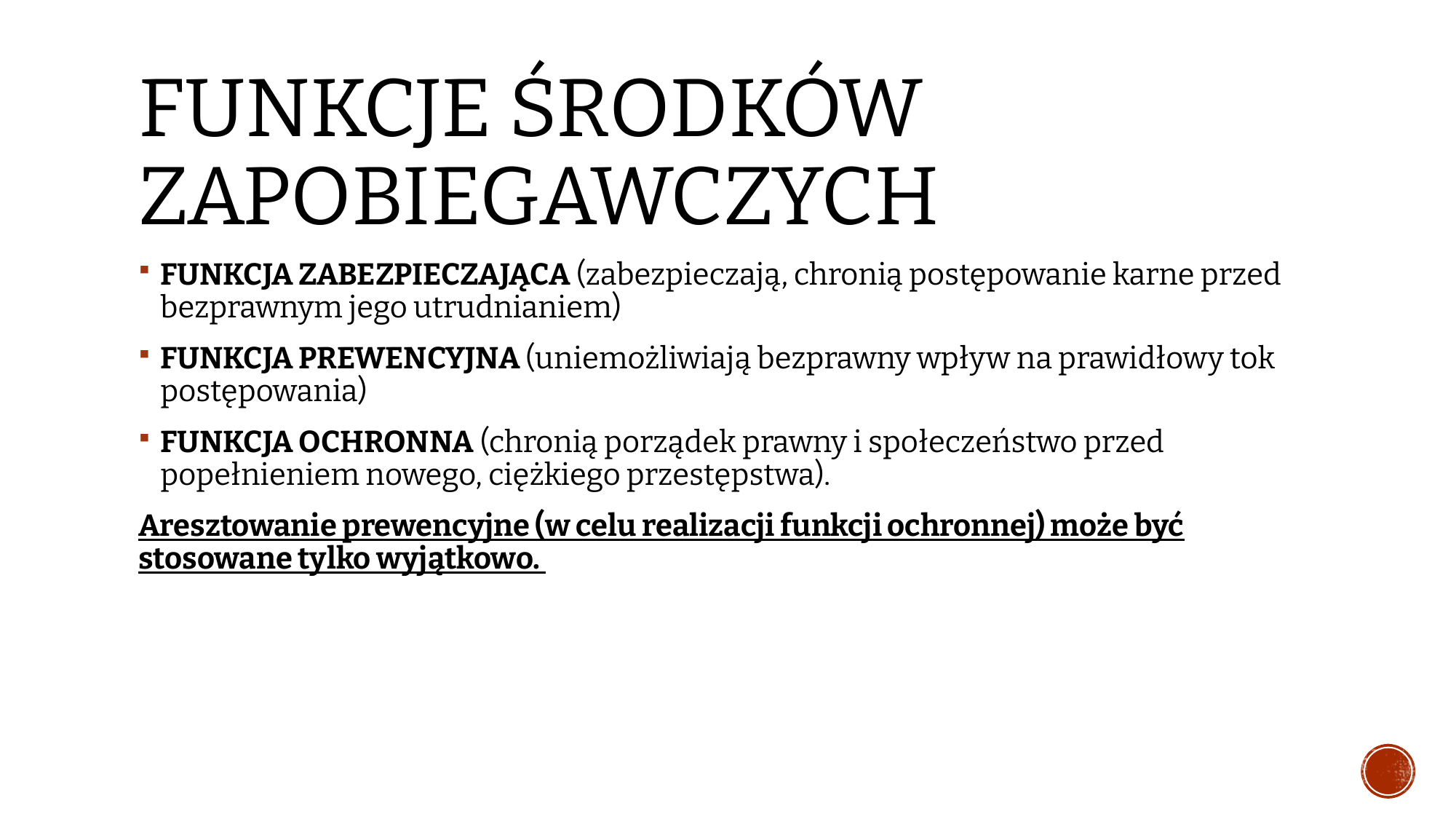

# Funkcje środków zapobiegawczych
FUNKCJA ZABEZPIECZAJĄCA (zabezpieczają, chronią postępowanie karne przed bezprawnym jego utrudnianiem)
FUNKCJA PREWENCYJNA (uniemożliwiają bezprawny wpływ na prawidłowy tok postępowania)
FUNKCJA OCHRONNA (chronią porządek prawny i społeczeństwo przed popełnieniem nowego, ciężkiego przestępstwa).
Aresztowanie prewencyjne (w celu realizacji funkcji ochronnej) może być stosowane tylko wyjątkowo.